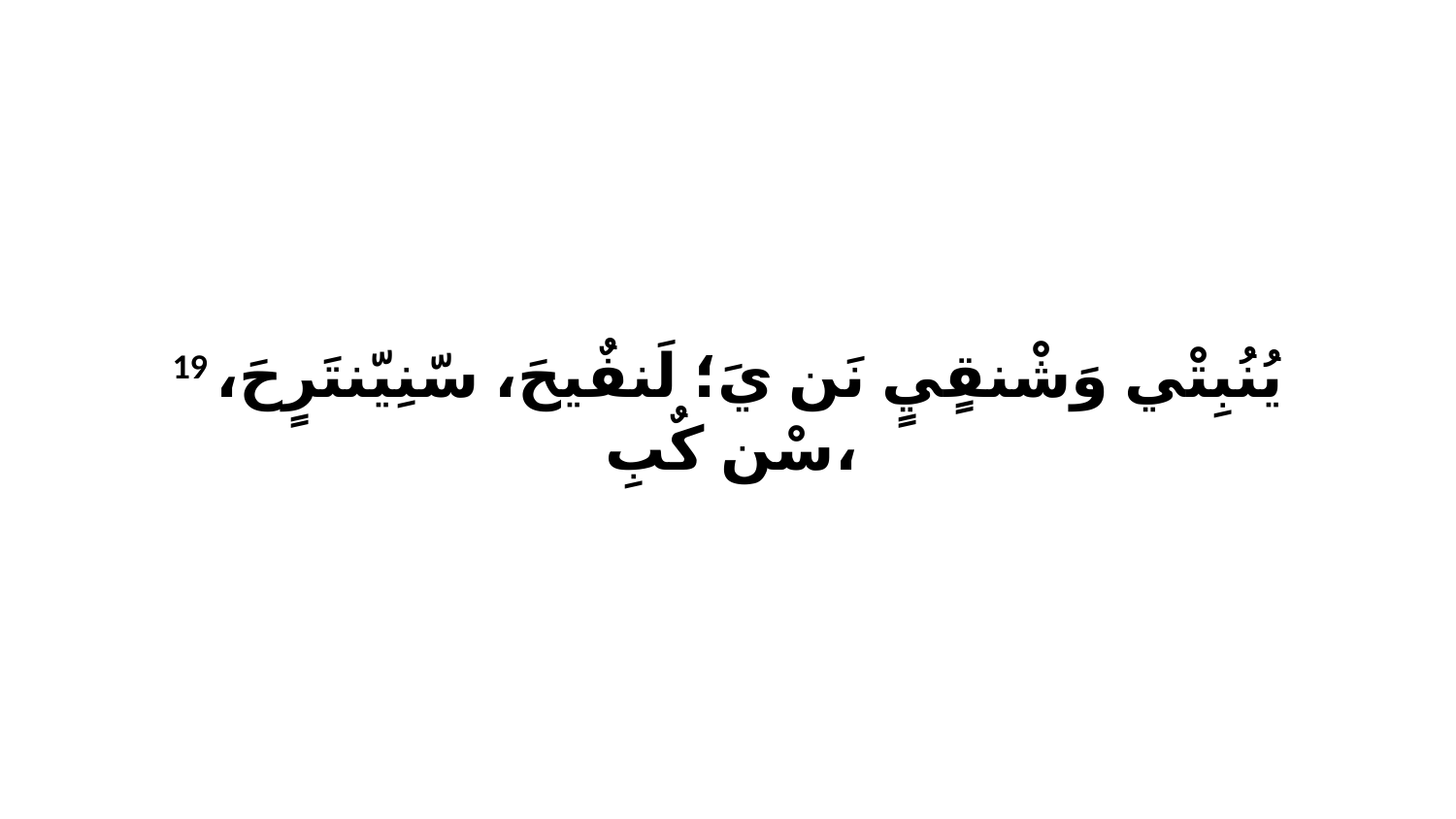

19 يُنُبِتْي وَشْنقٍيٍ نَن يَ؛ لَنفٌيحَ، سّنِيّنتَرٍحَ، سْن كٌبِ،